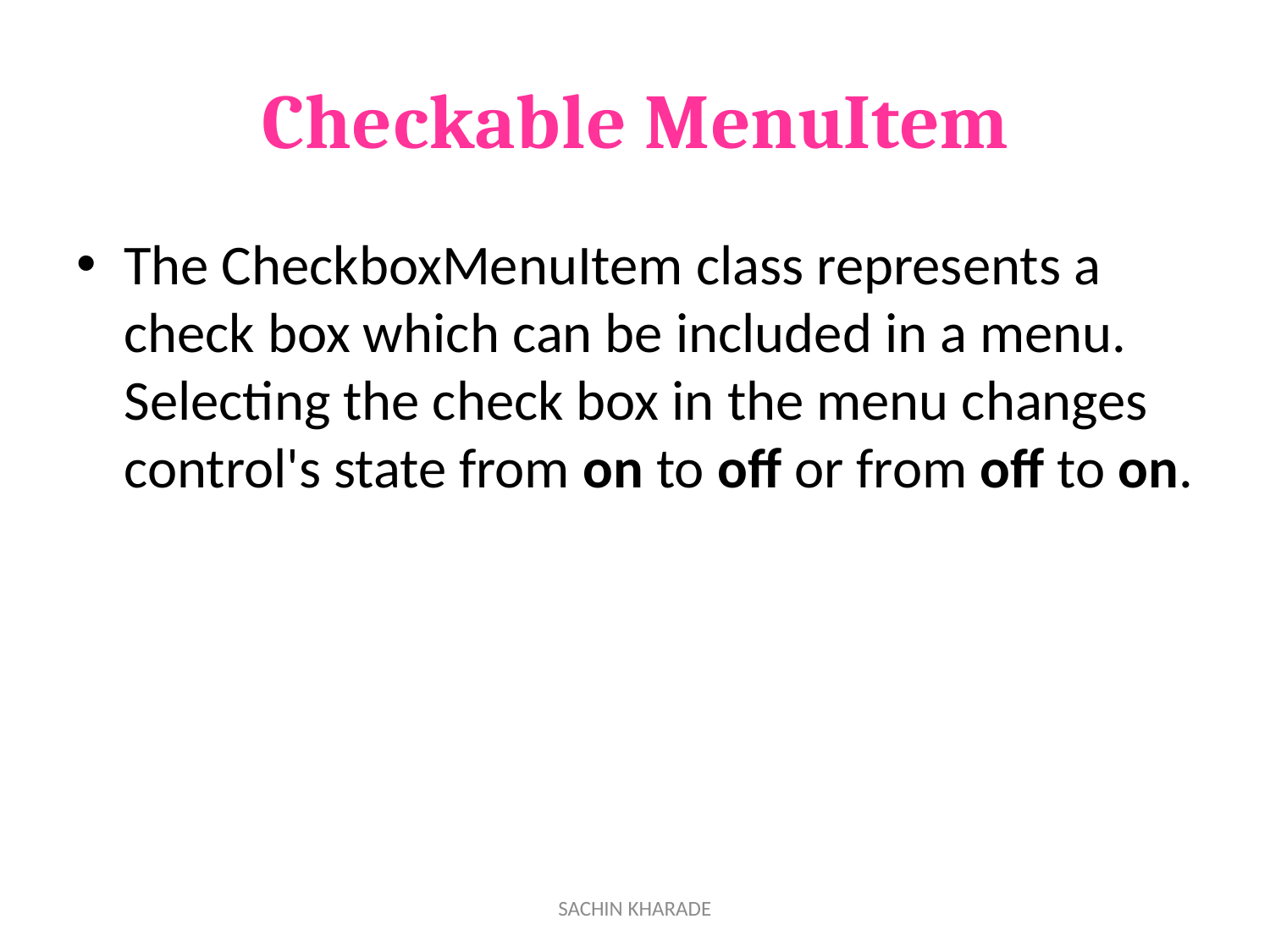

# Checkable MenuItem
The CheckboxMenuItem class represents a check box which can be included in a menu. Selecting the check box in the menu changes control's state from on to off or from off to on.
SACHIN KHARADE